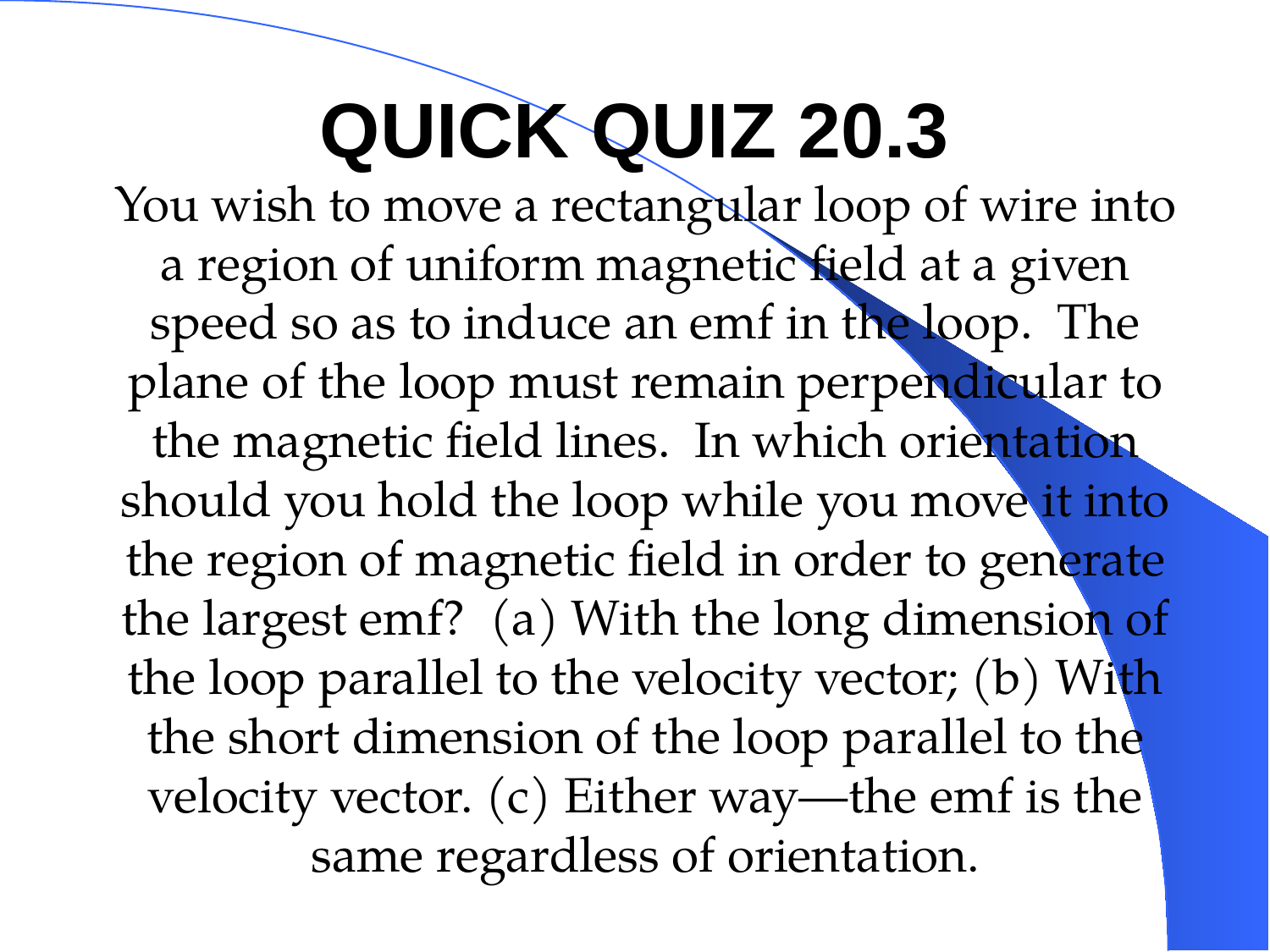

QUICK QUIZ 20.3
# You wish to move a rectangular loop of wire into a region of uniform magnetic field at a given speed so as to induce an emf in the loop.  The plane of the loop must remain perpendicular to the magnetic field lines.  In which orientation should you hold the loop while you move it into the region of magnetic field in order to generate the largest emf?  (a) With the long dimension of the loop parallel to the velocity vector; (b) With the short dimension of the loop parallel to the velocity vector. (c) Either way—the emf is the same regardless of orientation.